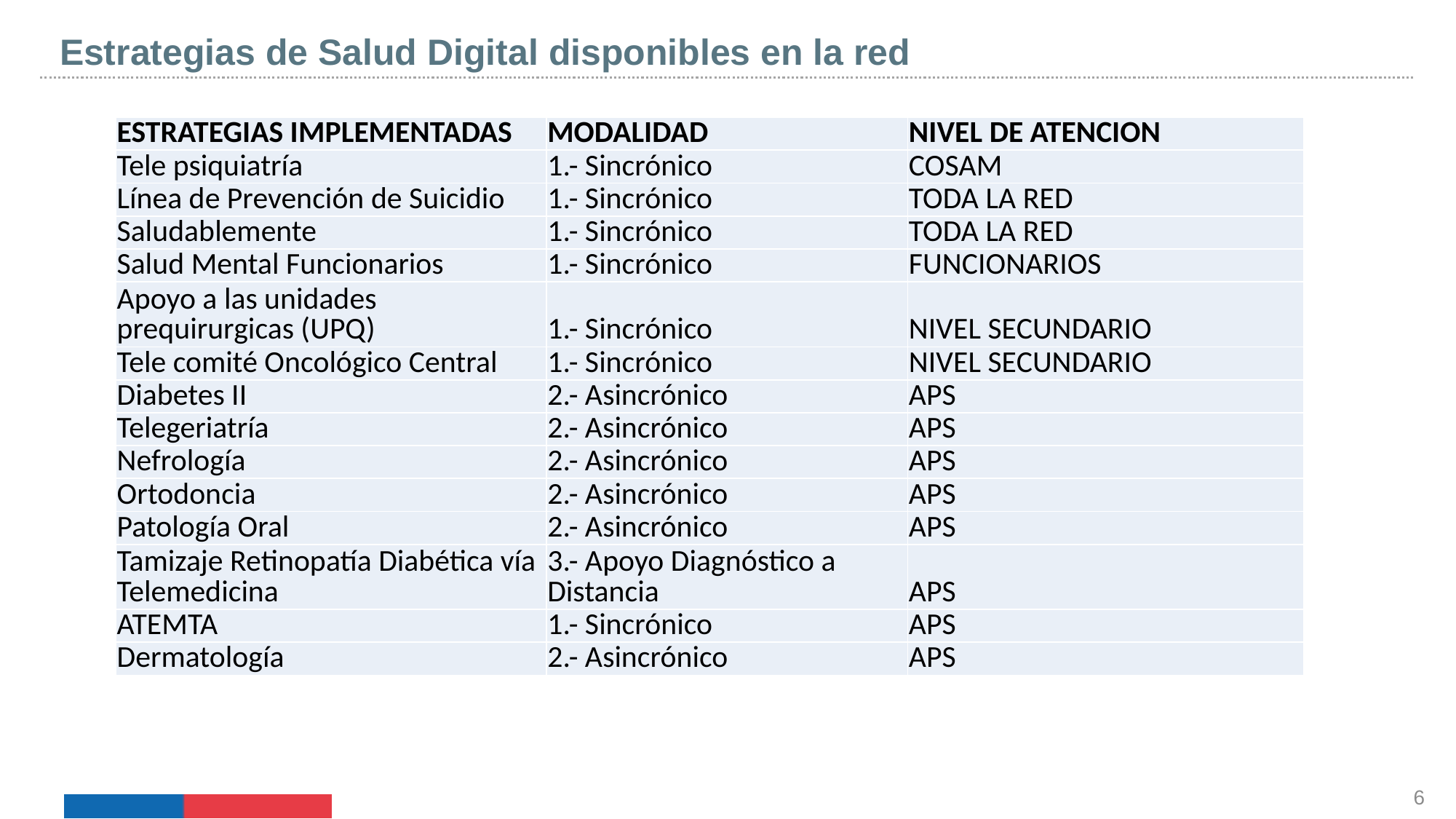

Estrategias de Salud Digital disponibles en la red
| ESTRATEGIAS IMPLEMENTADAS | MODALIDAD | NIVEL DE ATENCION |
| --- | --- | --- |
| Tele psiquiatría | 1.- Sincrónico | COSAM |
| Línea de Prevención de Suicidio | 1.- Sincrónico | TODA LA RED |
| Saludablemente | 1.- Sincrónico | TODA LA RED |
| Salud Mental Funcionarios | 1.- Sincrónico | FUNCIONARIOS |
| Apoyo a las unidades prequirurgicas (UPQ) | 1.- Sincrónico | NIVEL SECUNDARIO |
| Tele comité Oncológico Central | 1.- Sincrónico | NIVEL SECUNDARIO |
| Diabetes II | 2.- Asincrónico | APS |
| Telegeriatría | 2.- Asincrónico | APS |
| Nefrología | 2.- Asincrónico | APS |
| Ortodoncia | 2.- Asincrónico | APS |
| Patología Oral | 2.- Asincrónico | APS |
| Tamizaje Retinopatía Diabética vía Telemedicina | 3.- Apoyo Diagnóstico a Distancia | APS |
| ATEMTA | 1.- Sincrónico | APS |
| Dermatología | 2.- Asincrónico | APS |